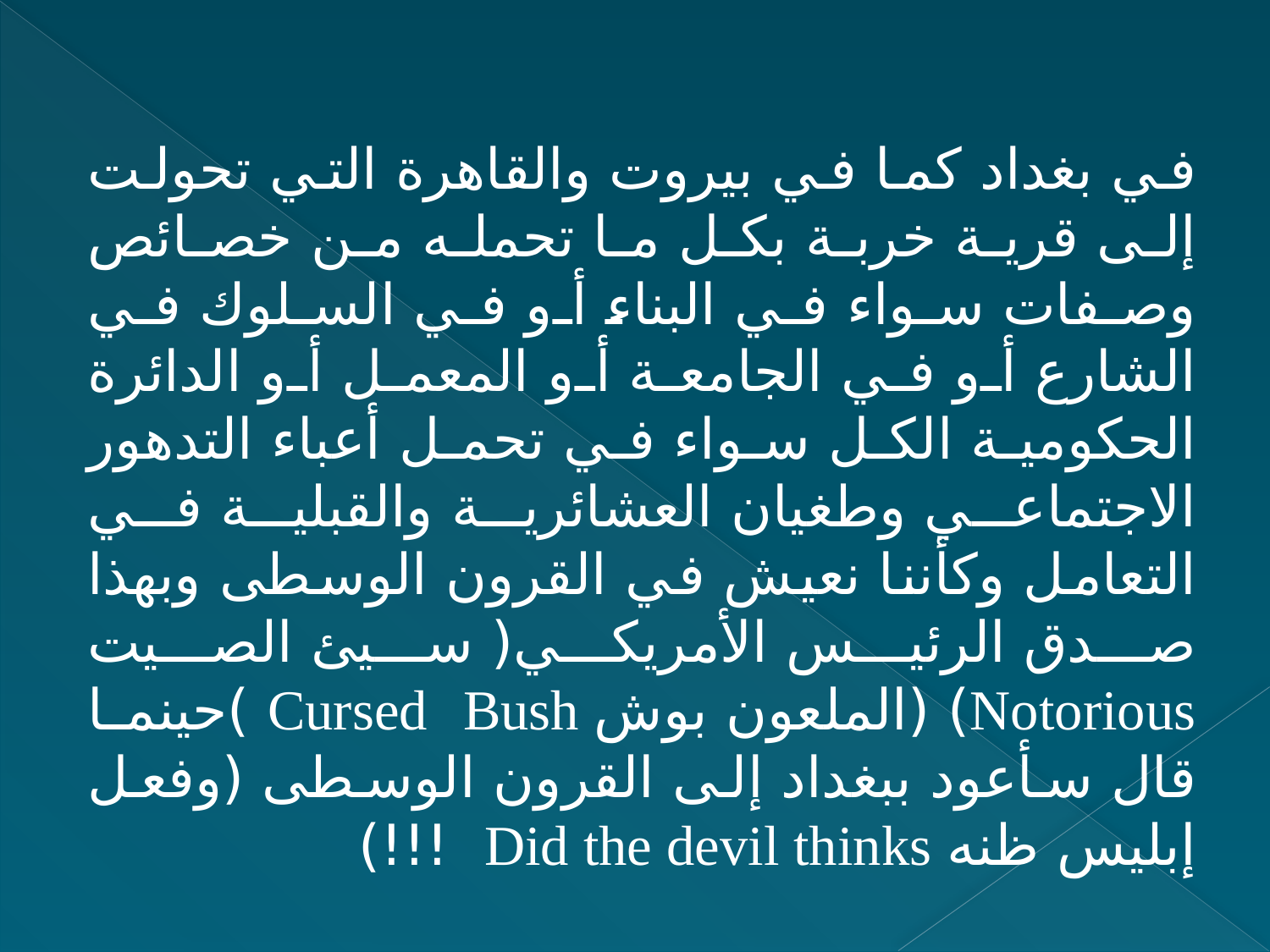

في بغداد كما في بيروت والقاهرة التي تحولت إلى قرية خربة بكل ما تحمله من خصائص وصفات سواء في البناء أو في السلوك في الشارع أو في الجامعة أو المعمل أو الدائرة الحكومية الكل سواء في تحمل أعباء التدهور الاجتماعي وطغيان العشائرية والقبلية في التعامل وكأننا نعيش في القرون الوسطى وبهذا صدق الرئيس الأمريكي( سيئ الصيت Notorious) (الملعون بوش Cursed Bush )حينما قال سأعود ببغداد إلى القرون الوسطى (وفعل إبليس ظنه Did the devil thinks  !!!)